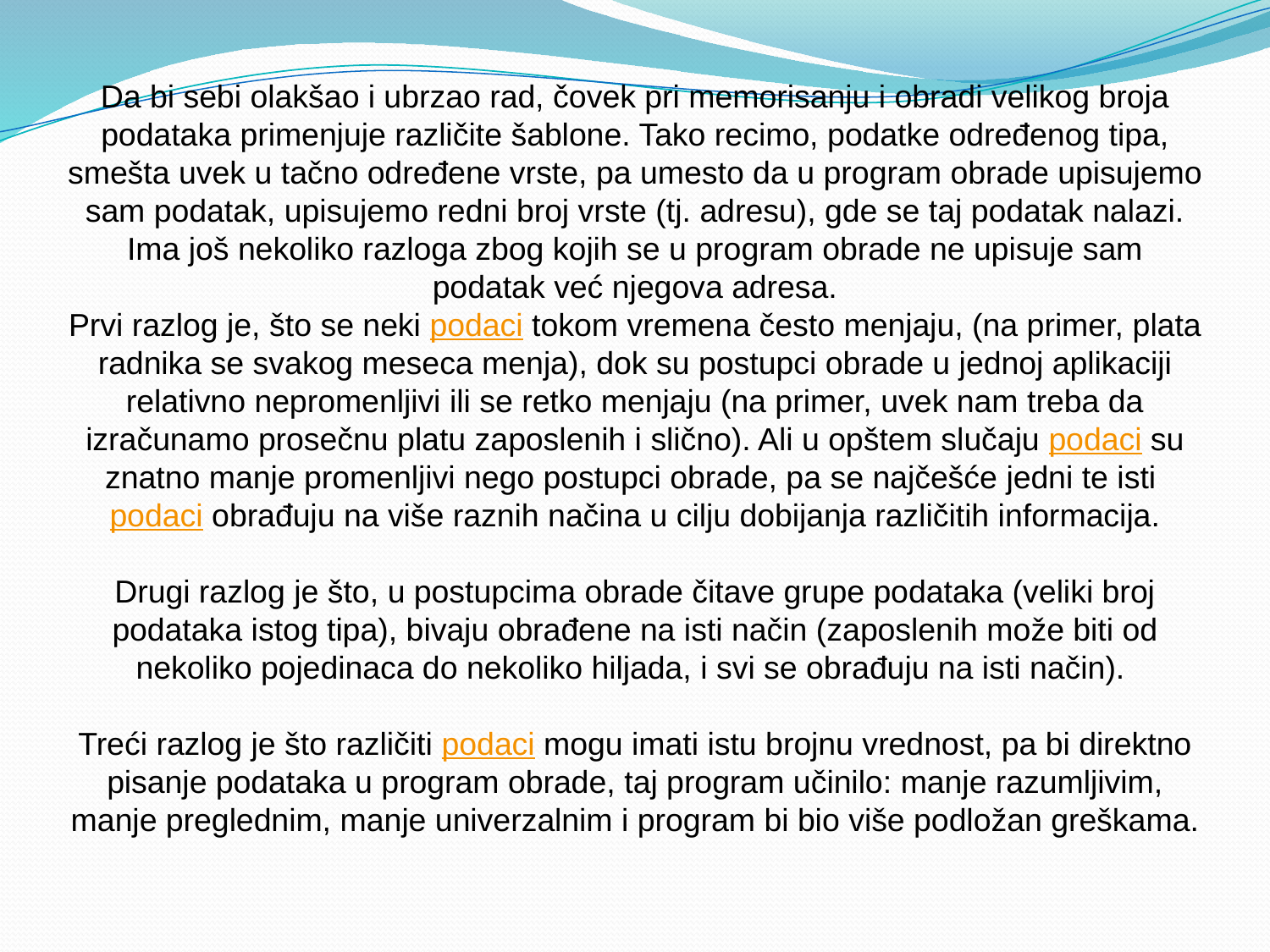

Da bi sebi olakšao i ubrzao rad, čovek pri memorisanju i obradi velikog broja podataka primenjuje različite šablone. Tako recimo, podatke određenog tipa, smešta uvek u tačno određene vrste, pa umesto da u pro­gram obrade upisujemo sam podatak, upisujemo redni broj vrste (tj. adresu), gde se taj podatak nalazi. Ima još nekoliko razloga zbog kojih se u pro­gram obrade ne upisuje sam podatak već njegova adresa.
Prvi razlog je, što se neki podaci tokom vremena često menjaju, (na primer, plata radnika se svakog meseca menja), dok su postupci obrade u jednoj aplikaciji relativno nepromenljivi ili se retko menjaju (na primer, uvek nam treba da izračunamo prosečnu platu zaposlenih i slično). Ali u opštem slučaju podaci su znatno manje promenljivi nego postupci obrade, pa se najčešće jedni te isti podaci obrađuju na više raznih načina u cilju dobijanja različitih informacija.

Drugi razlog je što, u postupcima obrade čitave grupe podataka (veliki broj podataka istog tipa), bivaju obrađene na isti način (zaposlenih može biti od nekoliko pojedinaca do nekoliko hiljada, i svi se obrađuju na isti način).

Treći razlog je što različiti podaci mogu imati istu brojnu vrednost, pa bi direktno pisanje podataka u program obrade, taj program učinilo: manje razumljivim, manje preglednim, manje univerzalnim i program bi bio više podložan greškama.